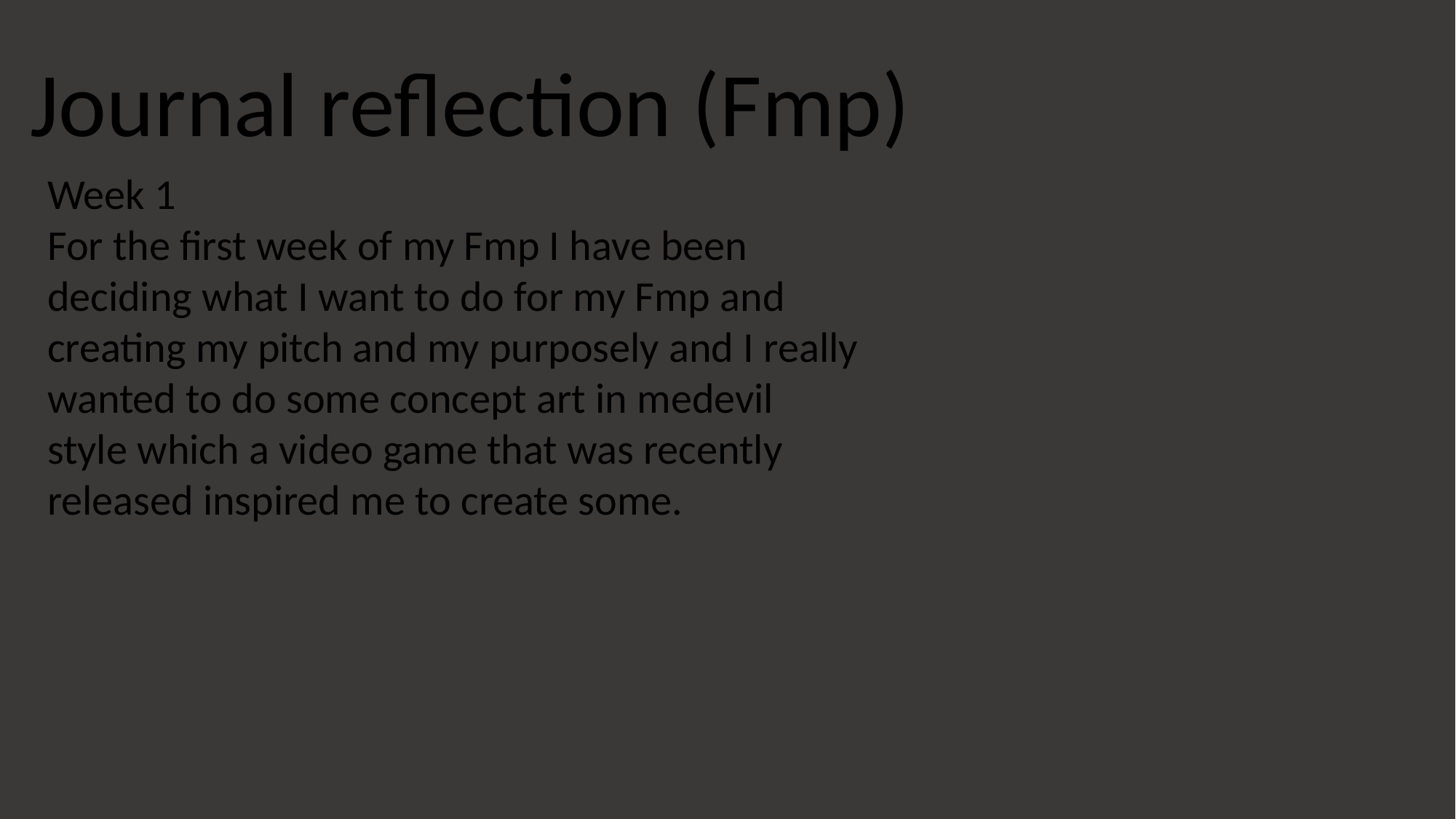

# Journal reflection (Fmp)
Week 1
For the first week of my Fmp I have been deciding what I want to do for my Fmp and creating my pitch and my purposely and I really wanted to do some concept art in medevil style which a video game that was recently released inspired me to create some.